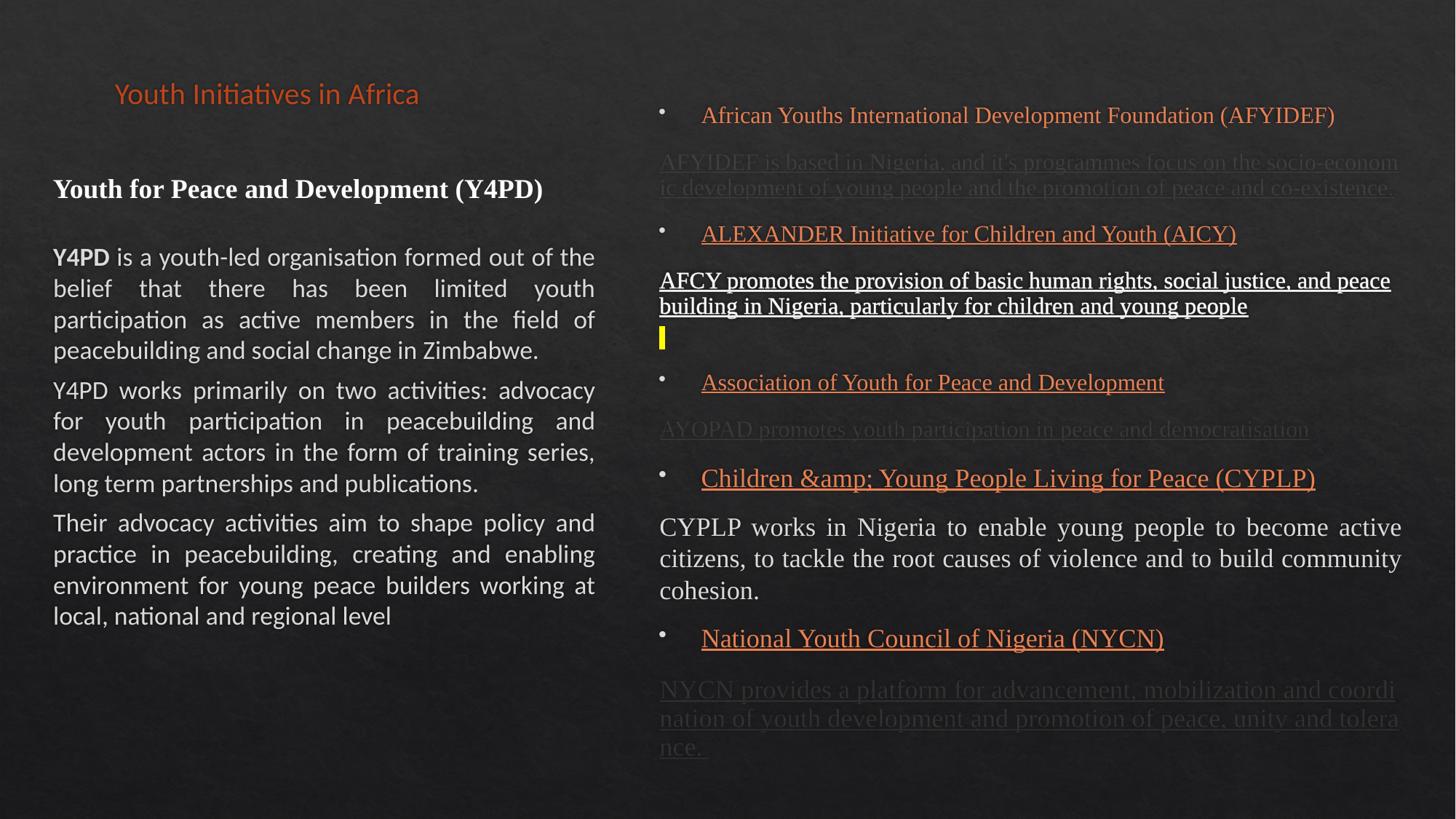

# Youth Initiatives in Africa

African Youths International Development Foundation (AFYIDEF)
AFYIDEF is based in Nigeria, and it's programmes focus on the socio-economic development of young people and the promotion of peace and co-existence.
ALEXANDER Initiative for Children and Youth (AICY)
AFCY promotes the provision of basic human rights, social justice, and peacebuilding in Nigeria, particularly for children and young people
Association of Youth for Peace and Development
AYOPAD promotes youth participation in peace and democratisation
Children &amp; Young People Living for Peace (CYPLP)
CYPLP works in Nigeria to enable young people to become active citizens, to tackle the root causes of violence and to build community cohesion.
National Youth Council of Nigeria (NYCN)
NYCN provides a platform for advancement, mobilization and coordination of youth development and promotion of peace, unity and tolerance.

Youth for Peace and Development (Y4PD)
Y4PD is a youth-led organisation formed out of the belief that there has been limited youth participation as active members in the field of peacebuilding and social change in Zimbabwe.
Y4PD works primarily on two activities: advocacy for youth participation in peacebuilding and development actors in the form of training series, long term partnerships and publications.
Their advocacy activities aim to shape policy and practice in peacebuilding, creating and enabling environment for young peace builders working at local, national and regional level